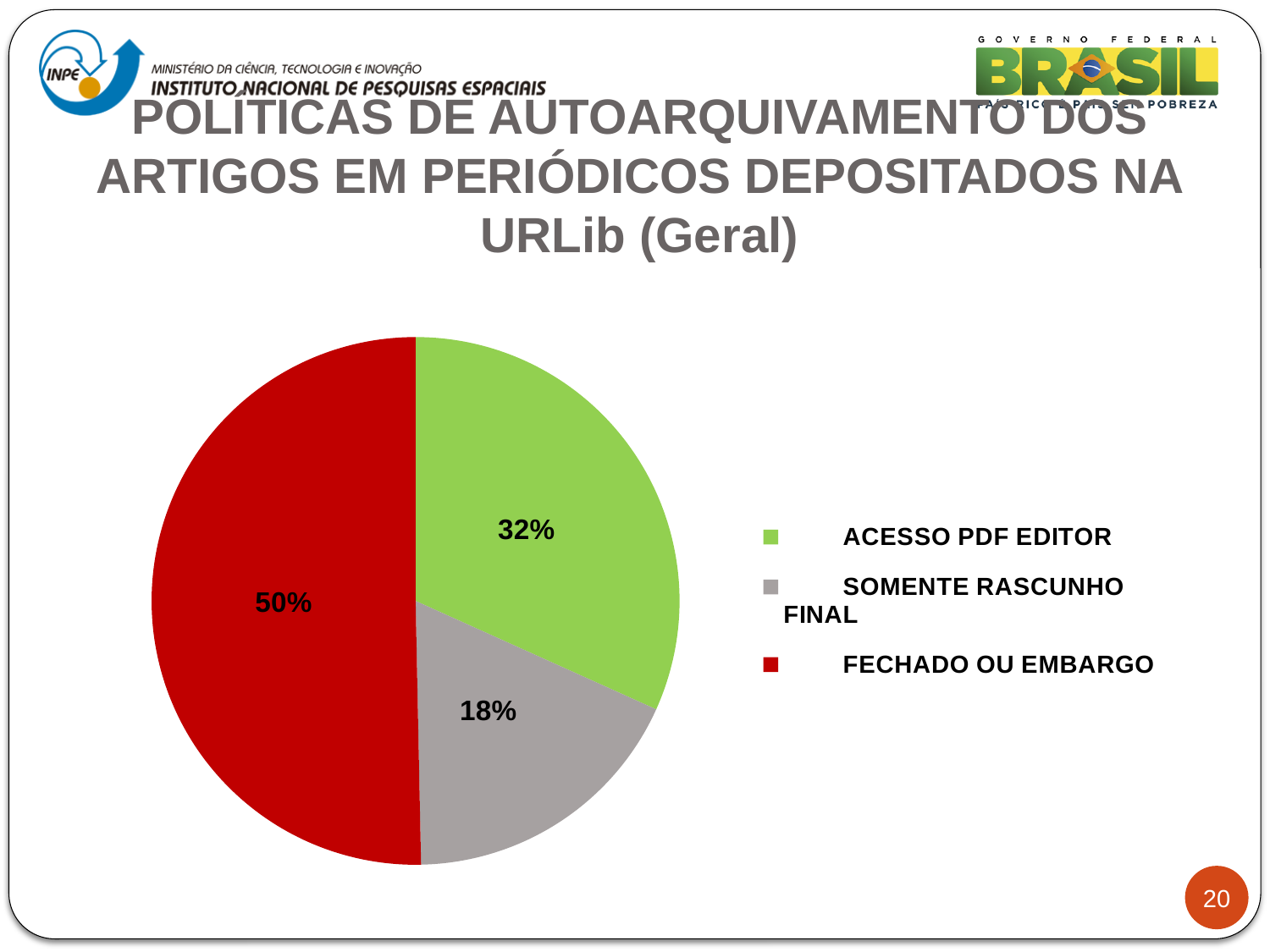

# POLÍTICAS DE AUTOARQUIVAMENTO DOS ARTIGOS EM PERIÓDICOS DEPOSITADOS NA URLib (Geral)

### Chart

| Category | QTD. ARTIGOS PUBLICADOS(1) |
|---|---|
|          ACESSO PDF EDITOR | 2348.0 |
|          SOMENTE RASCUNHO FINAL | 1326.0 |
|          FECHADO OU EMBARGO | 3723.0 |
20